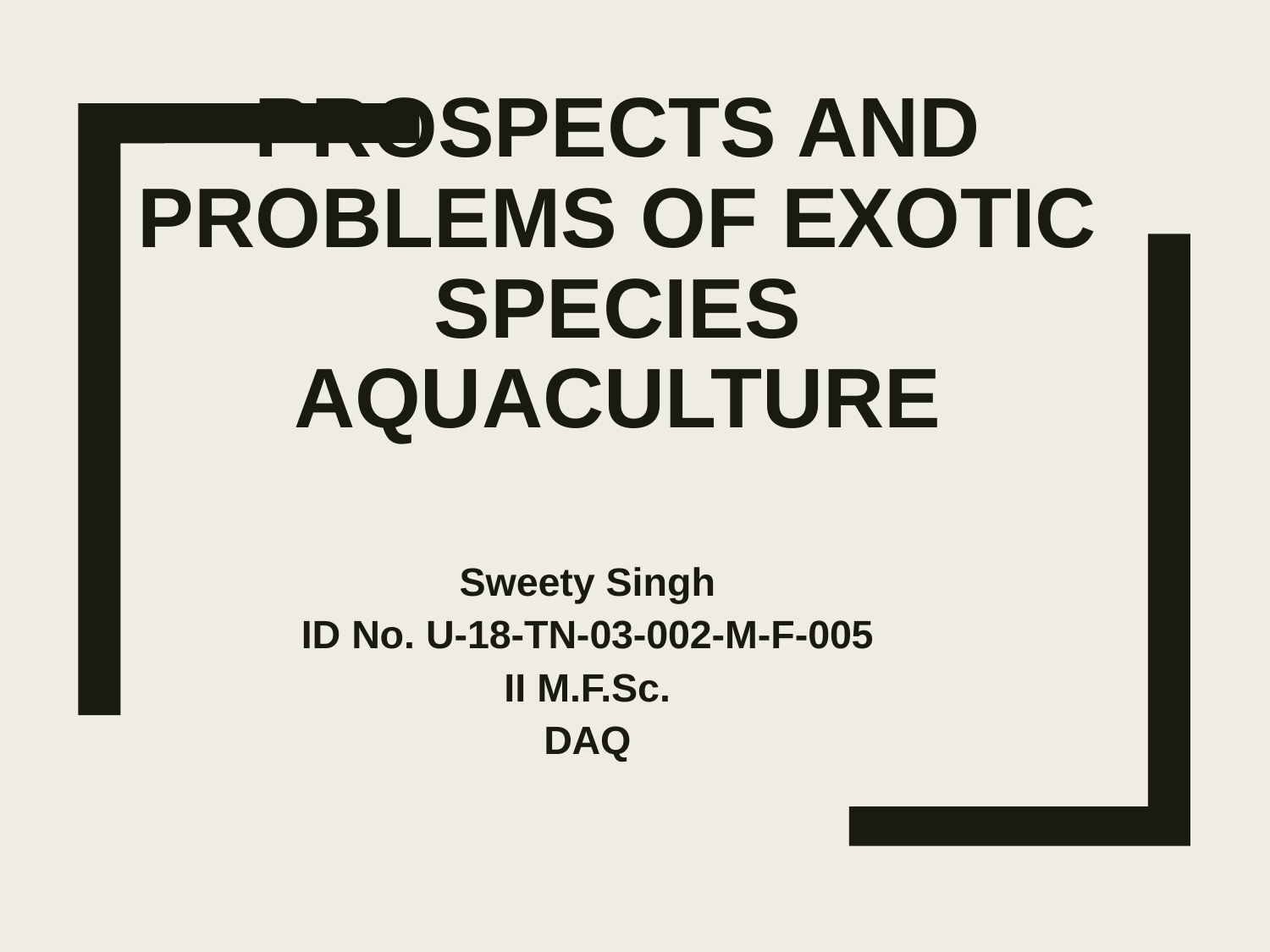

# Prospects and problems of exoTic species aquaculture
Sweety Singh
ID No. U-18-TN-03-002-M-F-005
II M.F.Sc.
DAQ